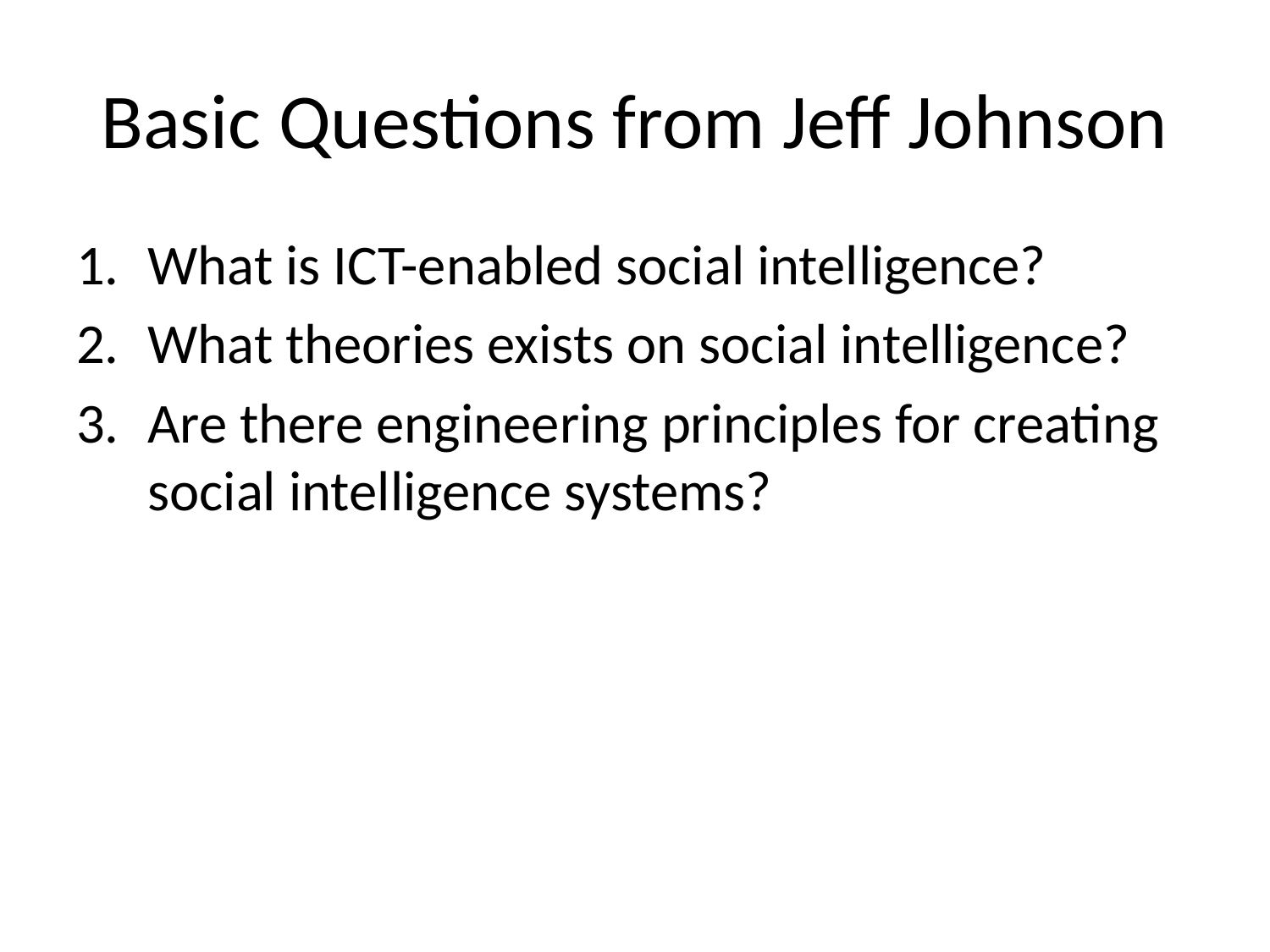

# Basic Questions from Jeff Johnson
What is ICT-enabled social intelligence?
What theories exists on social intelligence?
Are there engineering principles for creating social intelligence systems?